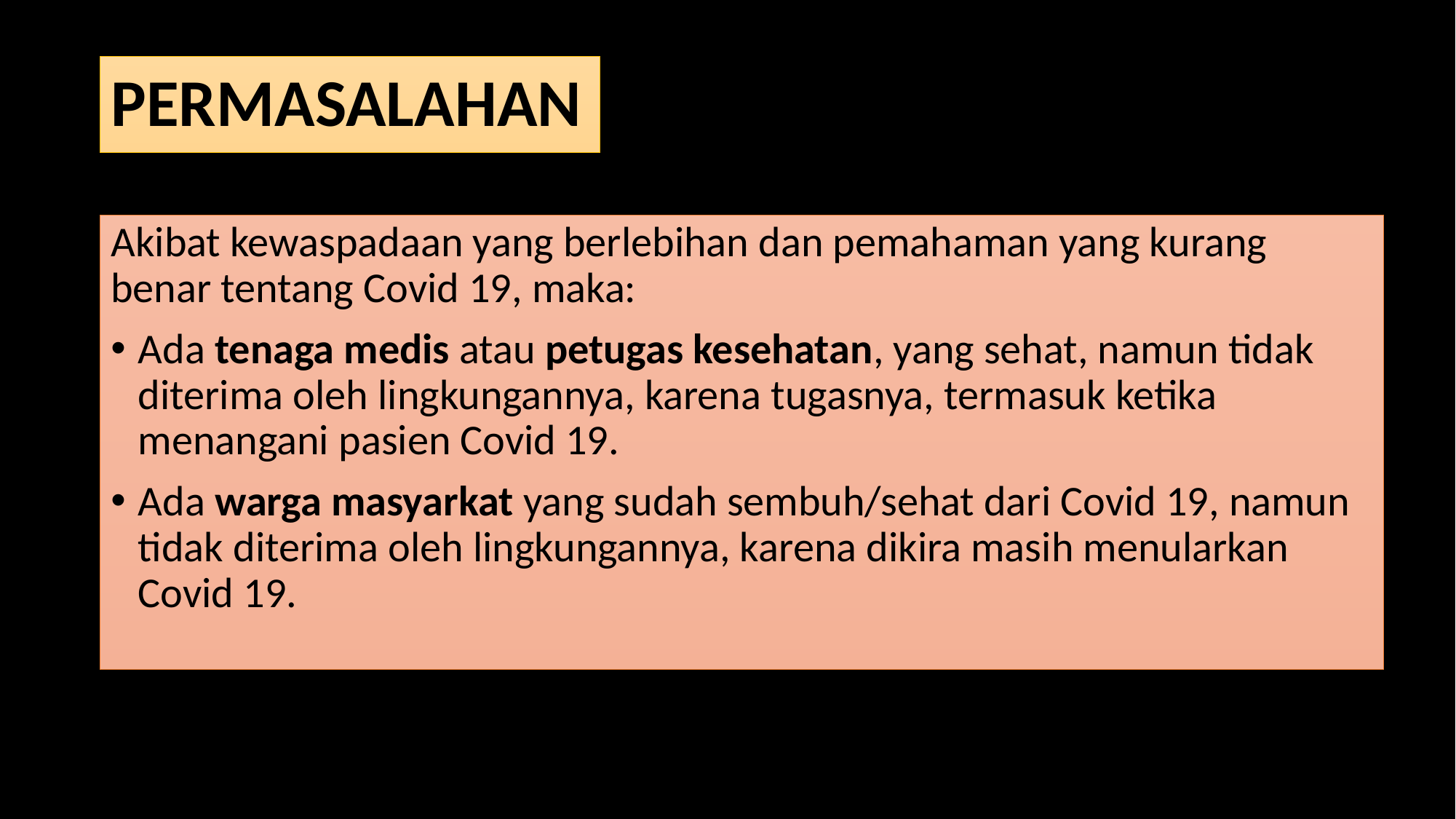

# PERMASALAHAN
Akibat kewaspadaan yang berlebihan dan pemahaman yang kurang benar tentang Covid 19, maka:
Ada tenaga medis atau petugas kesehatan, yang sehat, namun tidak diterima oleh lingkungannya, karena tugasnya, termasuk ketika menangani pasien Covid 19.
Ada warga masyarkat yang sudah sembuh/sehat dari Covid 19, namun tidak diterima oleh lingkungannya, karena dikira masih menularkan Covid 19.